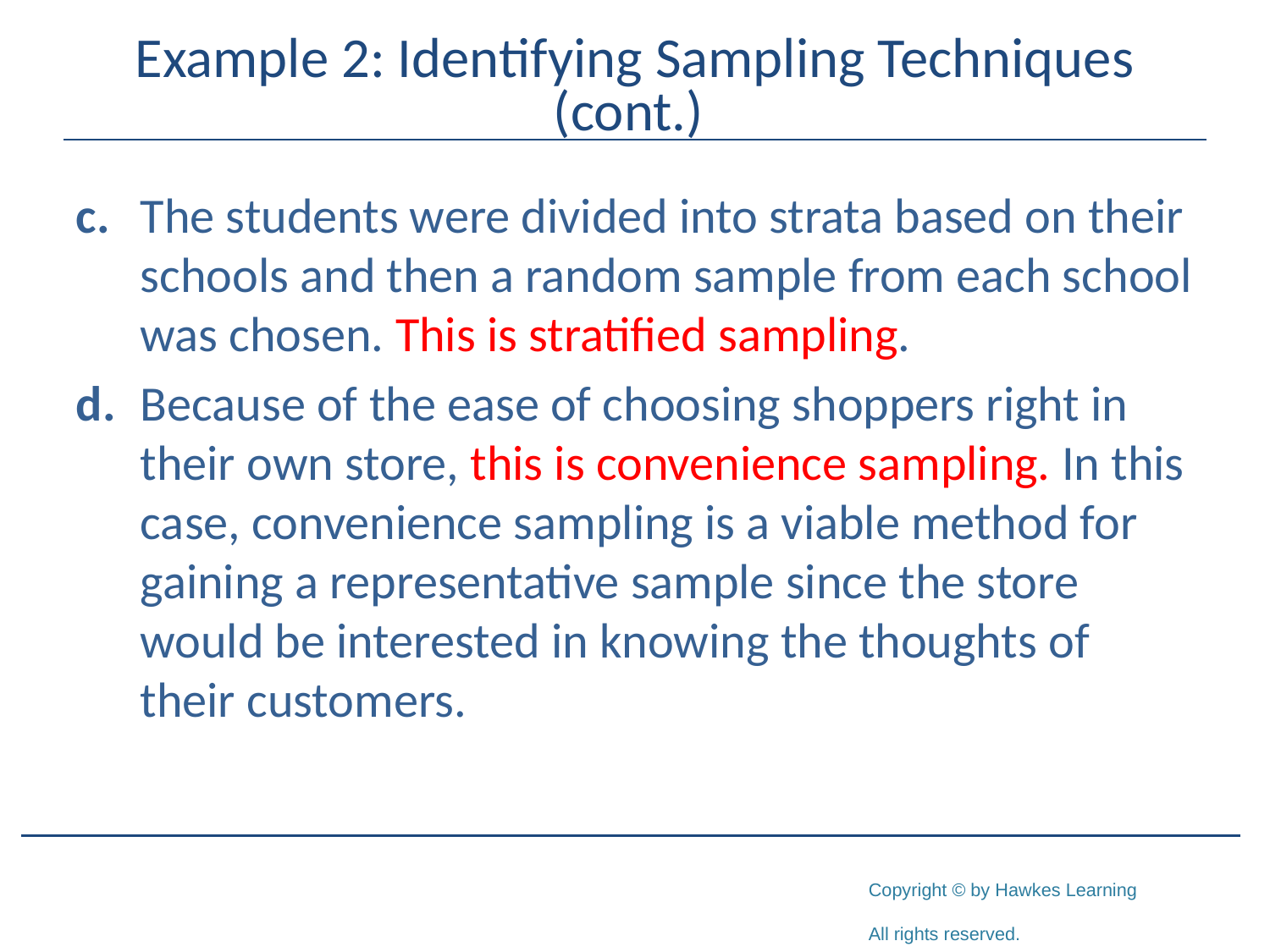

# Example 2: Identifying Sampling Techniques (cont.)
c.	The students were divided into strata based on their schools and then a random sample from each school was chosen. This is stratified sampling.
d.	Because of the ease of choosing shoppers right in their own store, this is convenience sampling. In this case, convenience sampling is a viable method for gaining a representative sample since the store would be interested in knowing the thoughts of their customers.